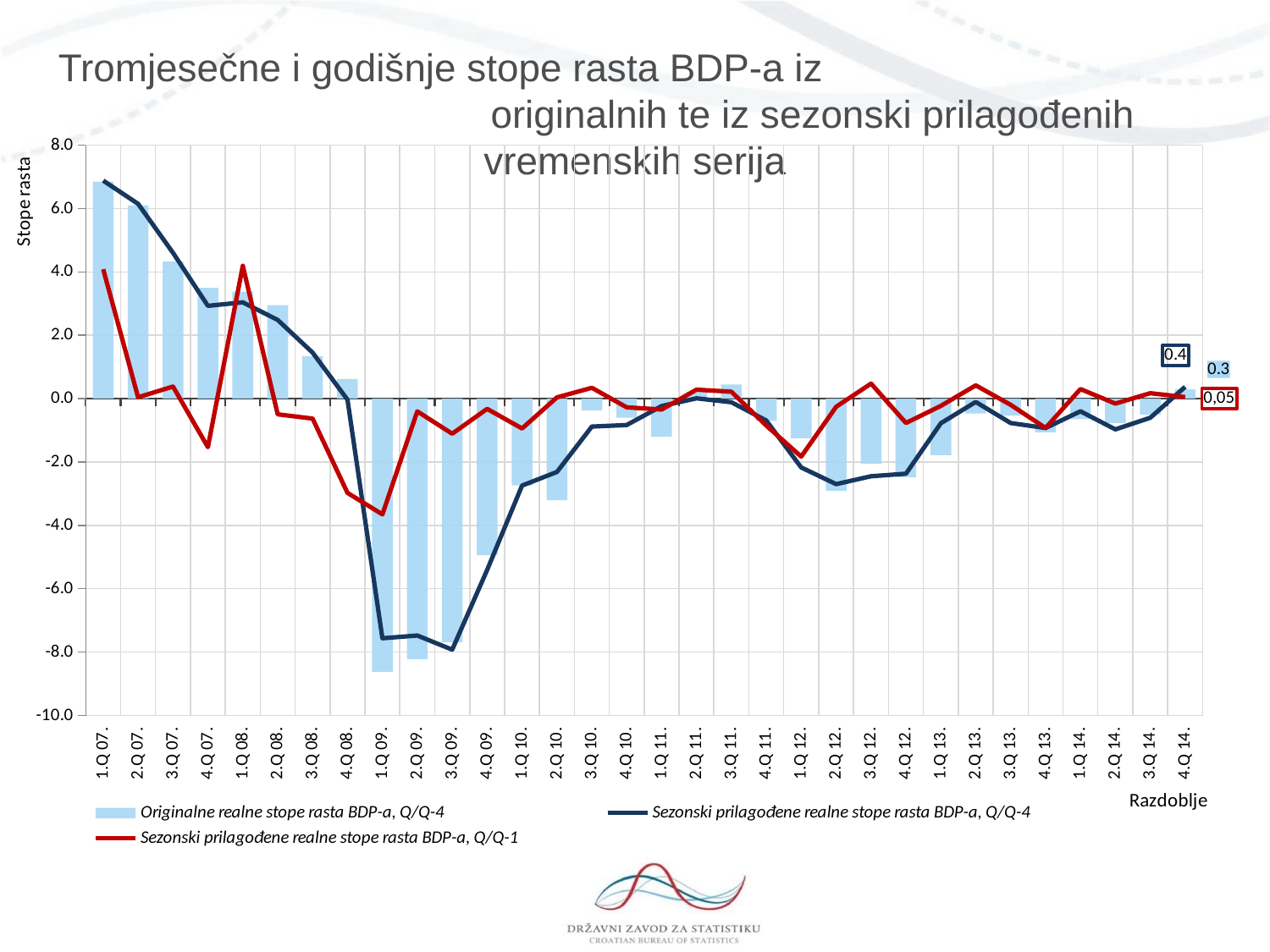

# Tromjesečne i godišnje stope rasta BDP-a iz                                                                      originalnih te iz sezonski prilagođenih vremenskih serija

### Chart

| Category | Originalne realne stope rasta BDP-a, Q/Q-4 | Sezonski prilagođene realne stope rasta BDP-a, Q/Q-4 | Sezonski prilagođene realne stope rasta BDP-a, Q/Q-1 |
|---|---|---|---|
| 1.Q 07. | 6.847356354701844 | 6.882677087902621 | 4.085591219967654 |
| 2.Q 07. | 6.101122336758834 | 6.149748093814637 | 0.044634619632844874 |
| 3.Q 07. | 4.327893605163013 | 4.6043254294802125 | 0.38251076960962394 |
| 4.Q 07. | 3.4984838141072174 | 2.930962830354815 | -1.5300844781628342 |
| 1.Q 08. | 3.3818472108945627 | 3.0399290179465623 | 4.195779736101187 |
| 2.Q 08. | 2.948652172265014 | 2.485393241483564 | -0.4937812126421903 |
| 3.Q 08. | 1.3439692998108654 | 1.453494370394992 | -0.6282147227160948 |
| 4.Q 08. | 0.6230550872735847 | -0.032974519042412 | -2.9728387852185563 |
| 1.Q 09. | -8.618463590097576 | -7.563214504937619 | -3.6530006307786635 |
| 2.Q 09. | -8.222549645084712 | -7.476420617948904 | -0.40034945317704285 |
| 3.Q 09. | -7.690198874153097 | -7.921426223553823 | -1.1061577701285046 |
| 4.Q 09. | -4.940720189172737 | -5.405852952844285 | -0.3220708239627754 |
| 1.Q 10. | -2.7371359550129313 | -2.7420392803512783 | -0.9398258495158984 |
| 2.Q 10. | -3.2046875908199155 | -2.3114498602130595 | 0.040607312290717346 |
| 3.Q 10. | -0.36772236875837905 | -0.8797964678781796 | 0.34315951942929246 |
| 4.Q 10. | -0.6015010059385588 | -0.8307059600608966 | -0.27270409561619147 |
| 1.Q 11. | -1.2031848081189622 | -0.23243617397882588 | -0.3422143632992487 |
| 2.Q 11. | 0.2156969894884071 | 0.01140892922005321 | 0.28511976983334364 |
| 3.Q 11. | 0.447304459794438 | -0.1124672616034843 | 0.21887241549234204 |
| 4.Q 11. | -0.6982983946911503 | -0.6887685957812977 | -0.8480809430368055 |
| 1.Q 12. | -1.250629765892981 | -2.1696668236811973 | -1.828280300243705 |
| 2.Q 12. | -2.908806717118921 | -2.697204850779002 | -0.2556553917445683 |
| 3.Q 12. | -2.046764211821639 | -2.4474584176837766 | 0.4761035245905987 |
| 4.Q 12. | -2.4795247799375204 | -2.36734937032152 | -0.7666585049233845 |
| 1.Q 13. | -1.7786957055769221 | -0.7746819159328737 | -0.22681908927830818 |
| 2.Q 13. | -0.4701139482016288 | -0.10186010088308706 | 0.42068581104621217 |
| 3.Q 13. | -0.5343038025798279 | -0.7688627579912577 | -0.19475809600069738 |
| 4.Q 13. | -1.0627632412755048 | -0.9261582603925689 | -0.9239575013801158 |
| 1.Q 14. | -0.6458675394348461 | -0.39818520760755405 | 0.3048808023031313 |
| 2.Q 14. | -0.7660845320260989 | -0.9686292190908148 | -0.15444807551352824 |
| 3.Q 14. | -0.5 | -0.6026787337548143 | 0.17405207420939917 |
| 4.Q 14. | 0.3 | 0.374273766897133 | 0.049837227096077186 |